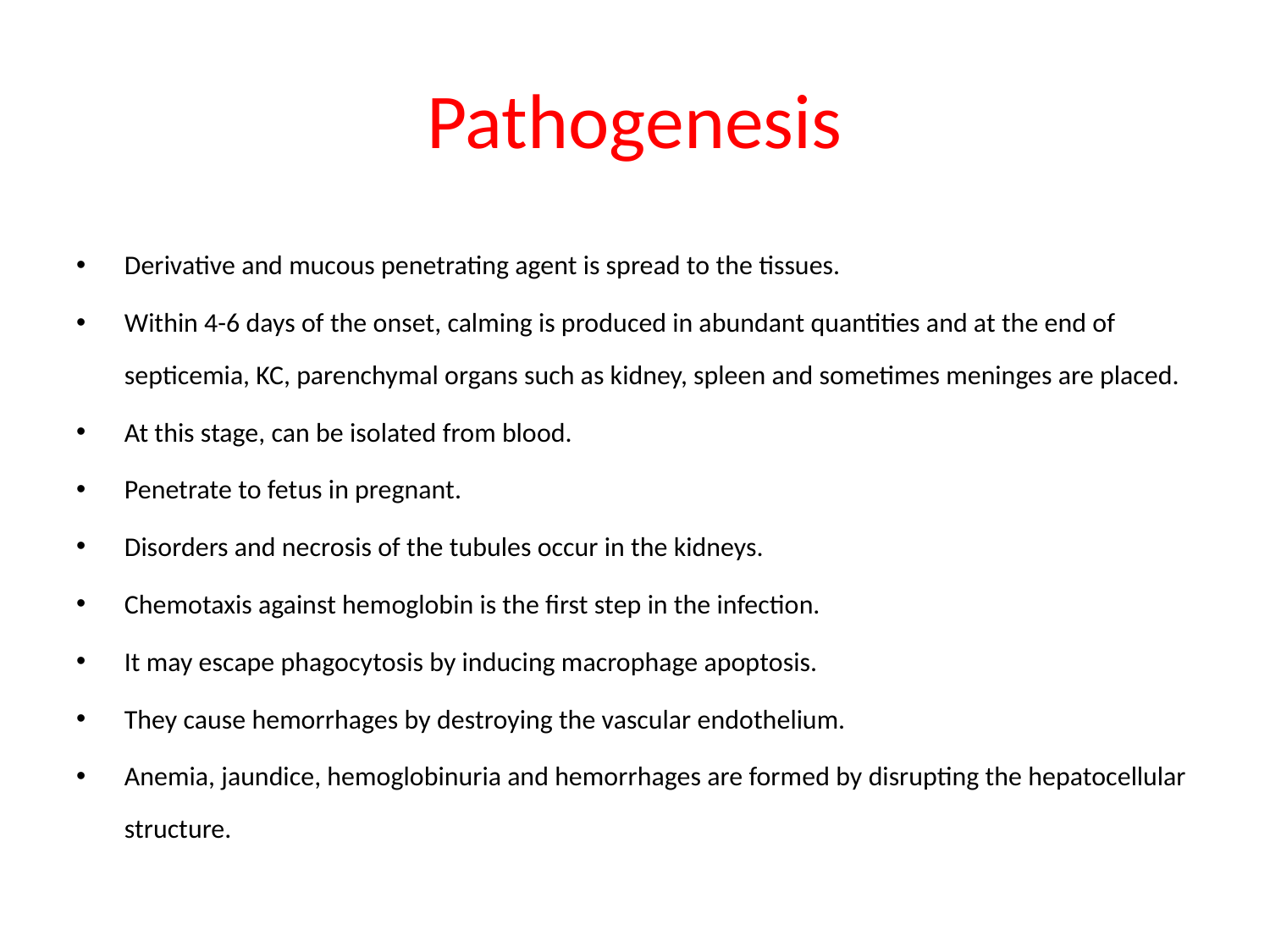

# Pathogenesis
Derivative and mucous penetrating agent is spread to the tissues.
Within 4-6 days of the onset, calming is produced in abundant quantities and at the end of septicemia, KC, parenchymal organs such as kidney, spleen and sometimes meninges are placed.
At this stage, can be isolated from blood.
Penetrate to fetus in pregnant.
Disorders and necrosis of the tubules occur in the kidneys.
Chemotaxis against hemoglobin is the first step in the infection.
It may escape phagocytosis by inducing macrophage apoptosis.
They cause hemorrhages by destroying the vascular endothelium.
Anemia, jaundice, hemoglobinuria and hemorrhages are formed by disrupting the hepatocellular structure.